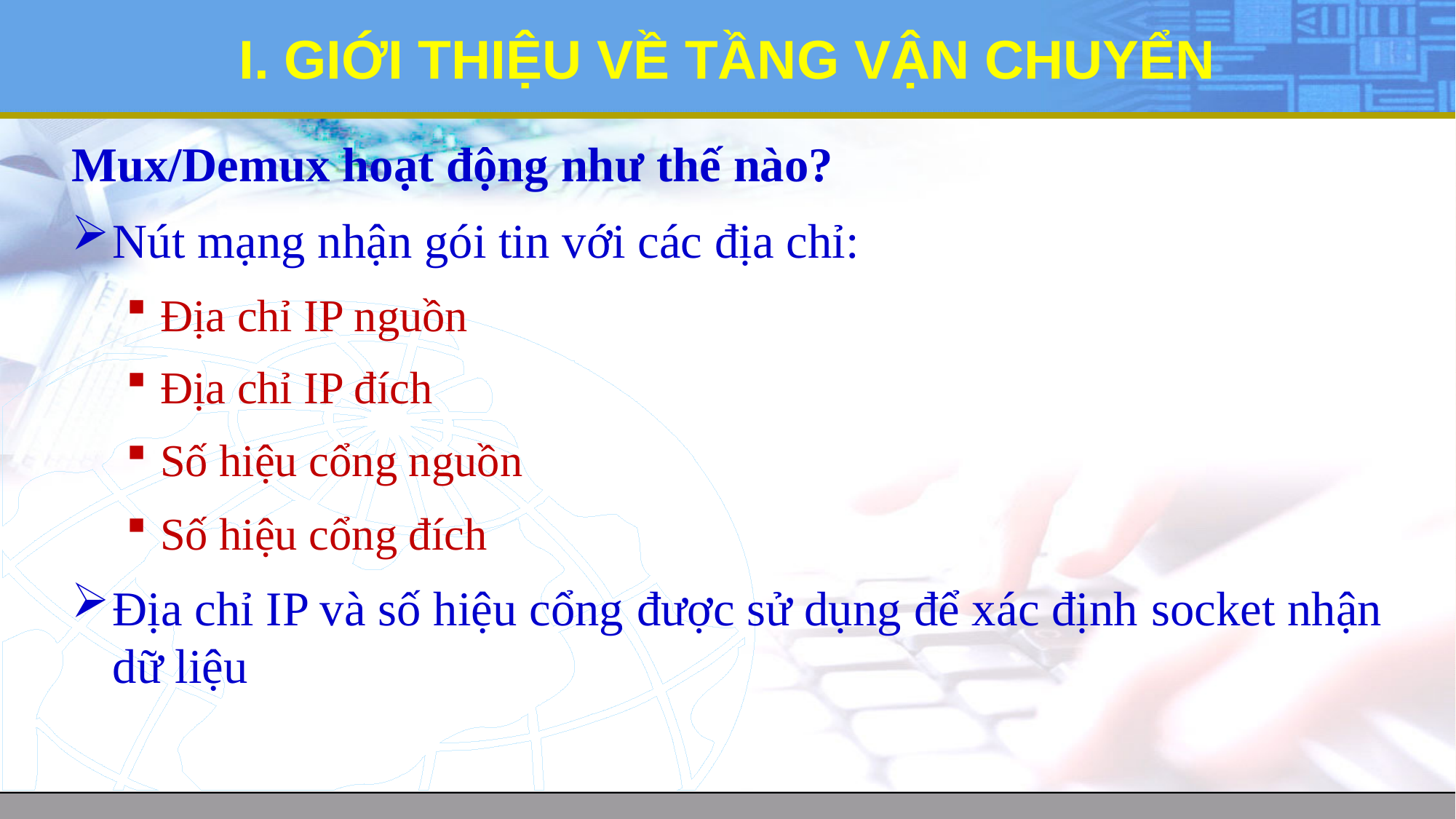

# I. GIỚI THIỆU VỀ TẦNG VẬN CHUYỂN
Mux/Demux hoạt động như thế nào?
Nút mạng nhận gói tin với các địa chỉ:
Địa chỉ IP nguồn
Địa chỉ IP đích
Số hiệu cổng nguồn
Số hiệu cổng đích
Địa chỉ IP và số hiệu cổng được sử dụng để xác định socket nhận dữ liệu